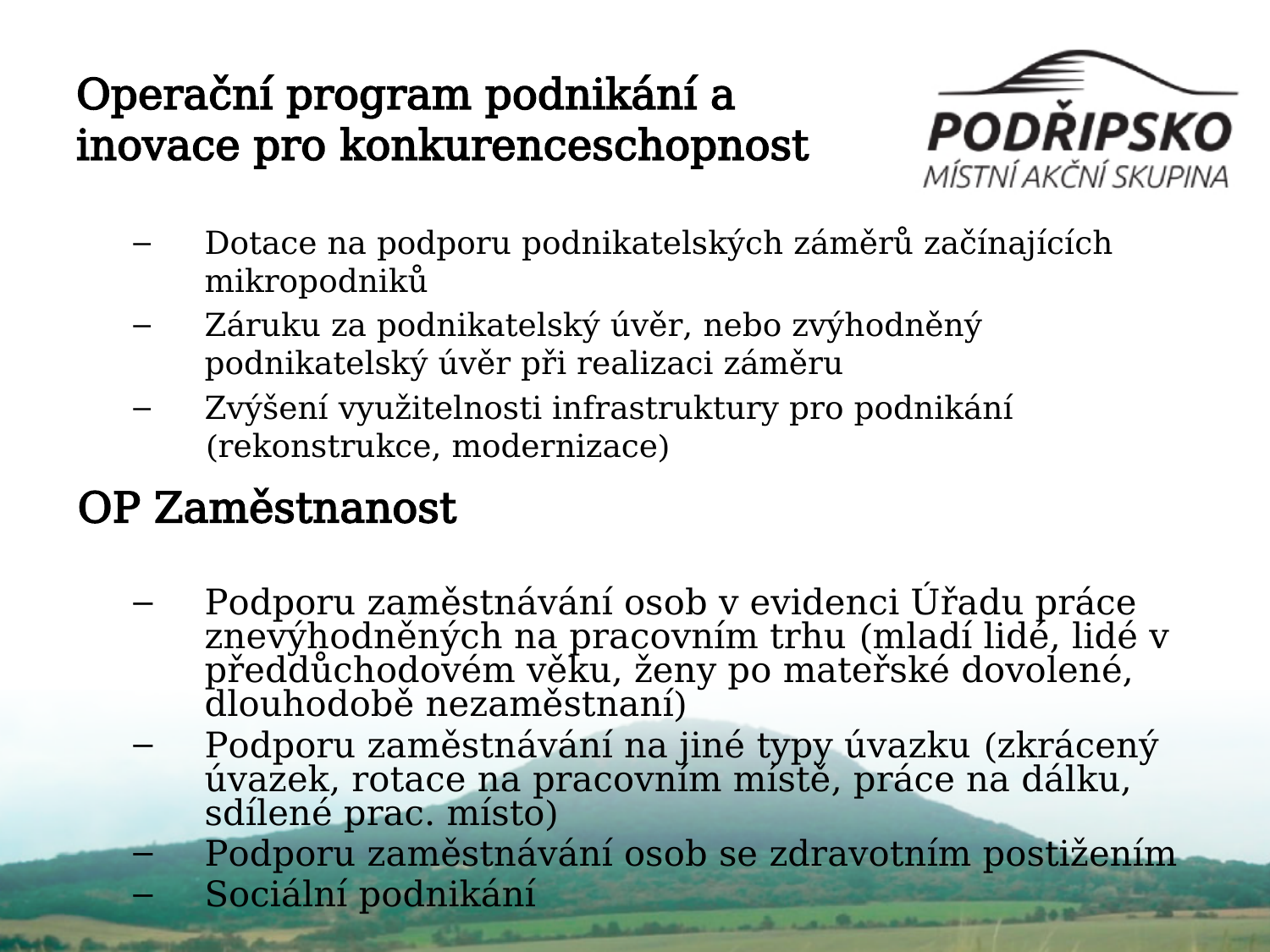

# Operační program podnikání a inovace pro konkurenceschopnost
Dotace na podporu podnikatelských záměrů začínajících mikropodniků
Záruku za podnikatelský úvěr, nebo zvýhodněný podnikatelský úvěr při realizaci záměru
Zvýšení využitelnosti infrastruktury pro podnikání (rekonstrukce, modernizace)
OP Zaměstnanost
Podporu zaměstnávání osob v evidenci Úřadu práce znevýhodněných na pracovním trhu (mladí lidé, lidé v předdůchodovém věku, ženy po mateřské dovolené, dlouhodobě nezaměstnaní)
Podporu zaměstnávání na jiné typy úvazku (zkrácený úvazek, rotace na pracovním místě, práce na dálku, sdílené prac. místo)
Podporu zaměstnávání osob se zdravotním postižením
Sociální podnikání